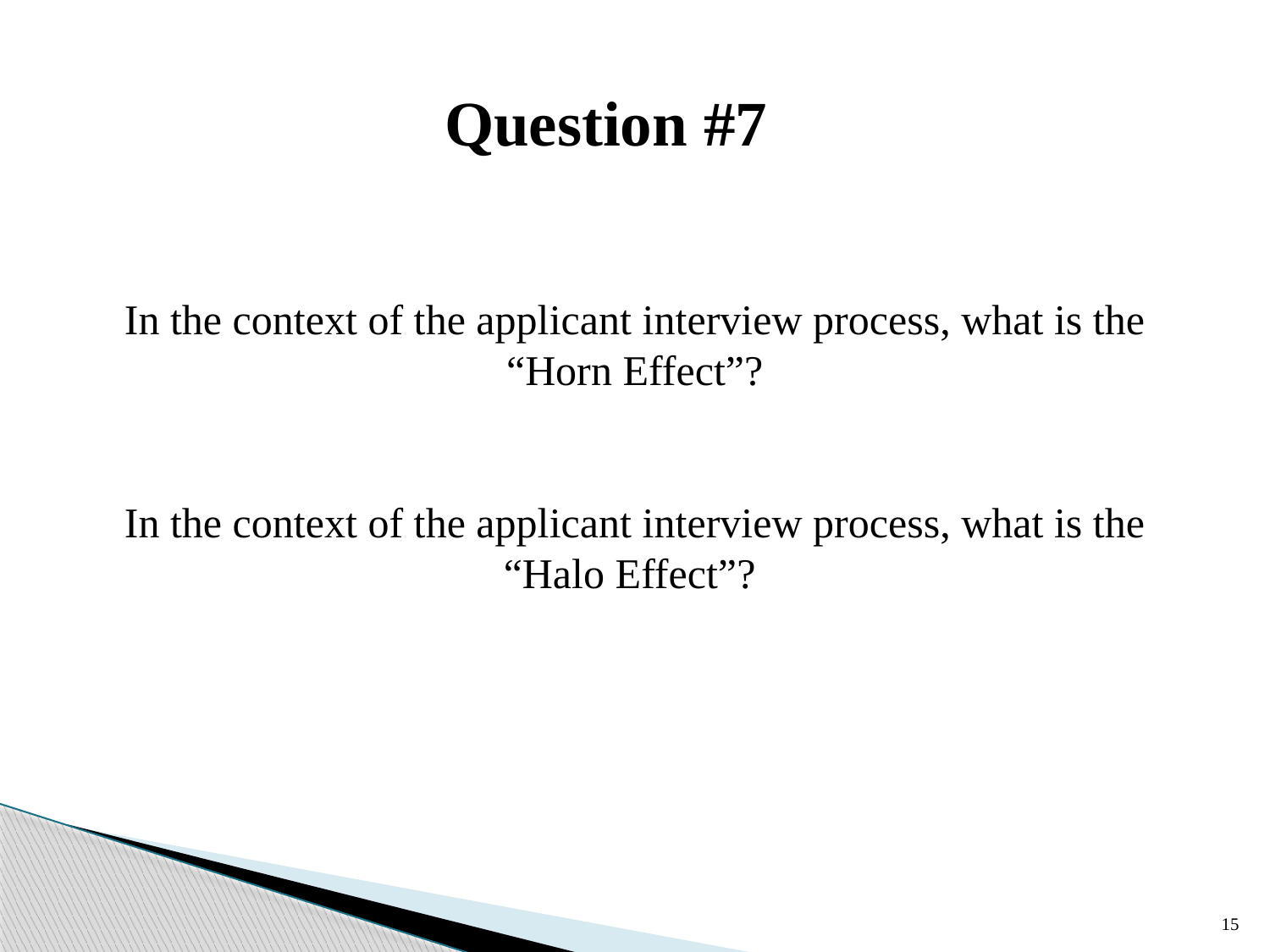

# Question #7
In the context of the applicant interview process, what is the “Horn Effect”?

In the context of the applicant interview process, what is the “Halo Effect”?

15